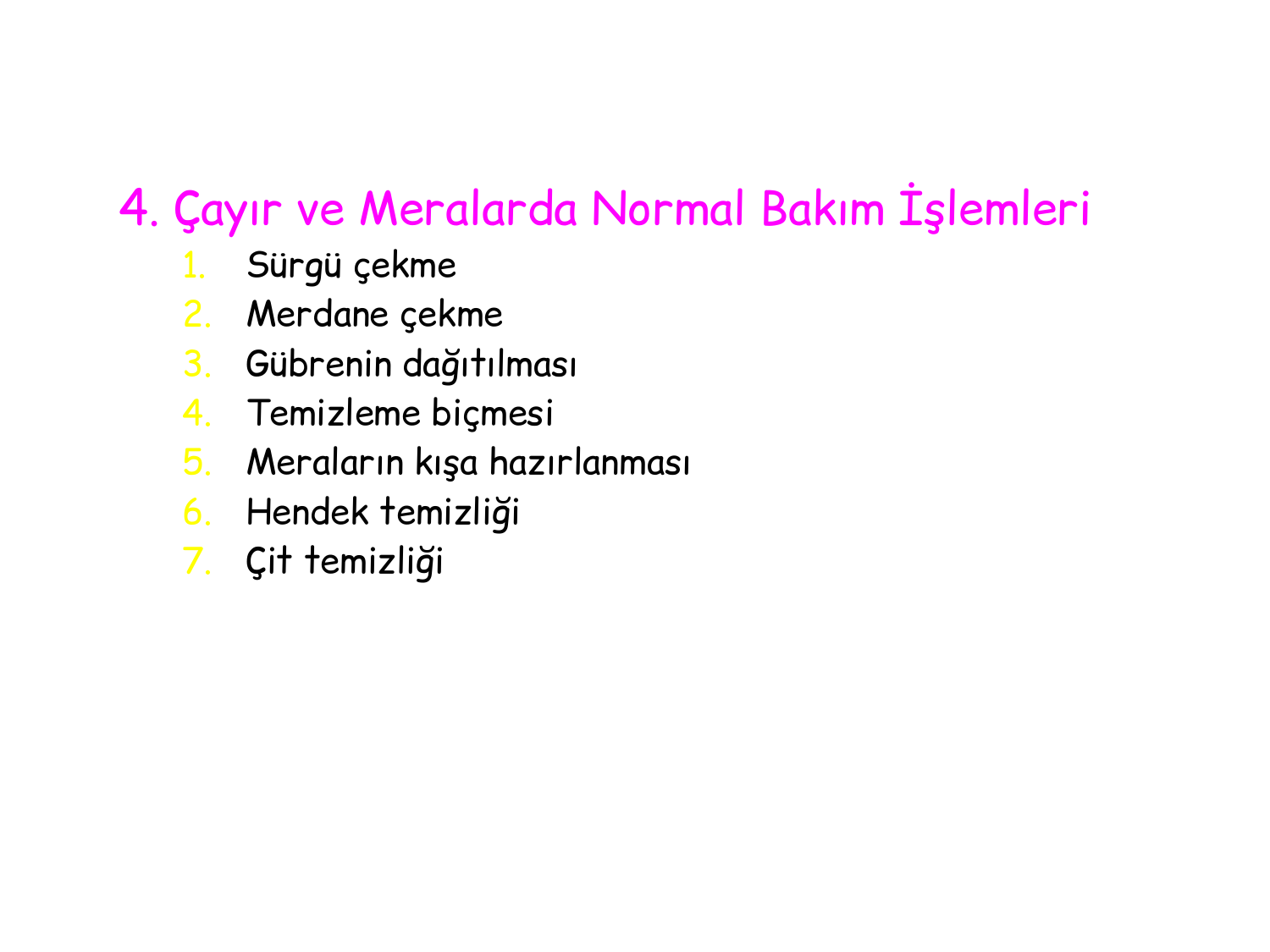

4. Çayır ve Meralarda Normal Bakım İşlemleri
Sürgü çekme
Merdane çekme
Gübrenin dağıtılması
Temizleme biçmesi
Meraların kışa hazırlanması
Hendek temizliği
Çit temizliği